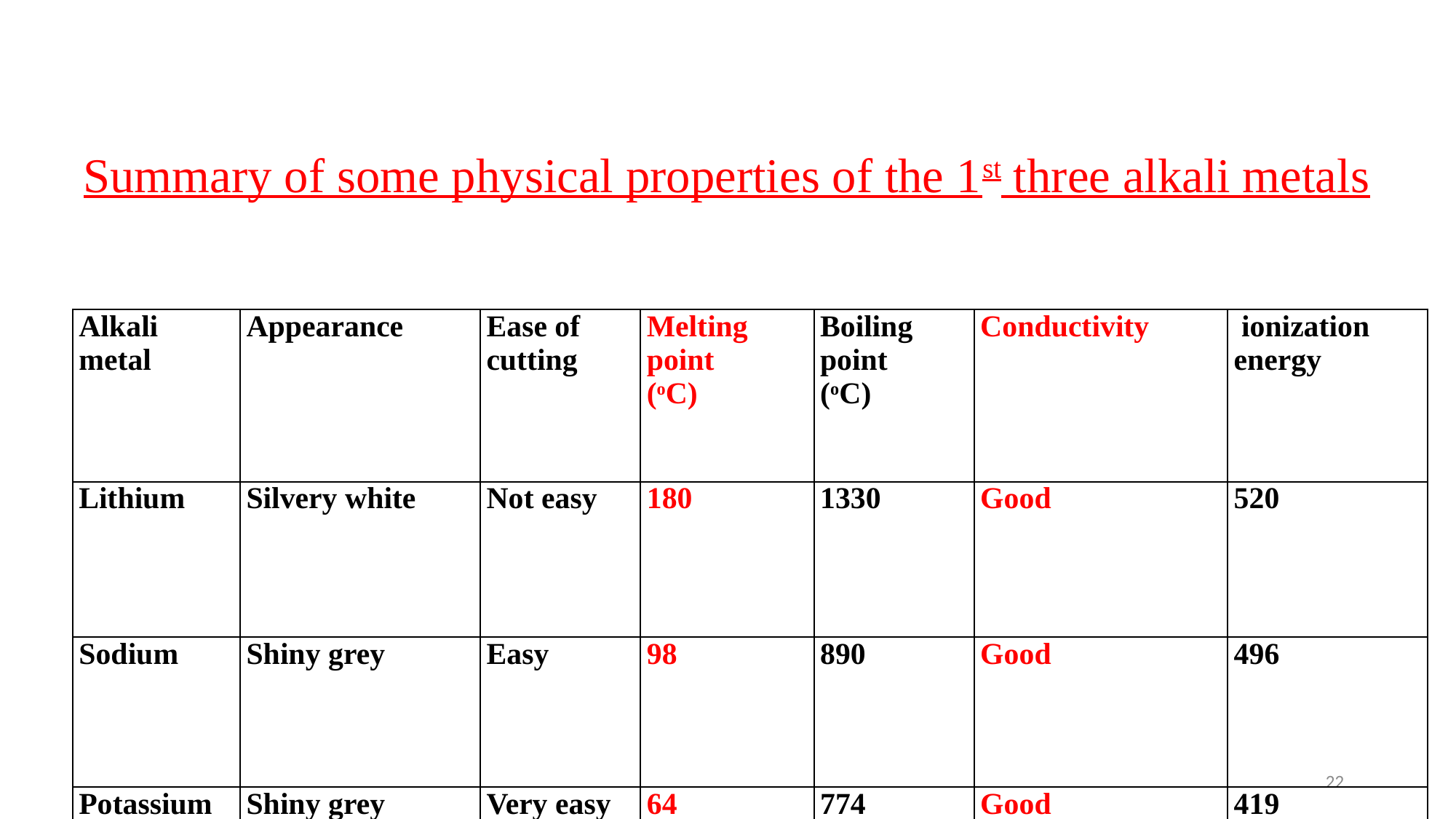

Summary of some physical properties of the 1st three alkali metals
| Alkali metal | Appearance | Ease of cutting | Melting point (oC) | Boiling point (oC) | Conductivity | ionization energy |
| --- | --- | --- | --- | --- | --- | --- |
| Lithium | Silvery white | Not easy | 180 | 1330 | Good | 520 |
| Sodium | Shiny grey | Easy | 98 | 890 | Good | 496 |
| Potassium | Shiny grey | Very easy | 64 | 774 | Good | 419 |
22